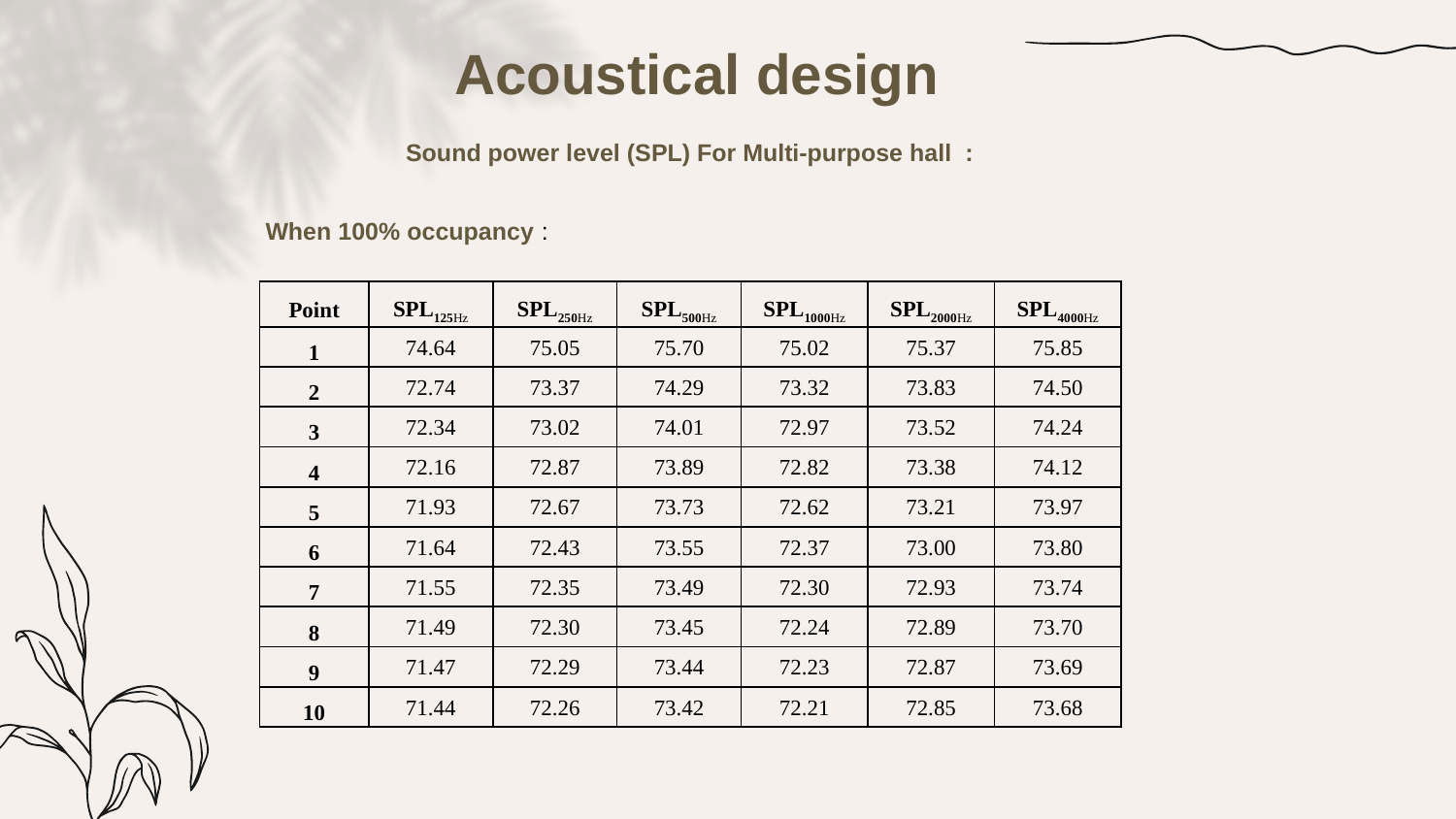

# Acoustical design
Sound power level (SPL) For Multi-purpose hall  :
When 100% occupancy :
| Point | SPL125Hz | SPL250Hz | SPL500Hz | SPL1000Hz | SPL2000Hz | SPL4000Hz |
| --- | --- | --- | --- | --- | --- | --- |
| 1 | 74.64 | 75.05 | 75.70 | 75.02 | 75.37 | 75.85 |
| 2 | 72.74 | 73.37 | 74.29 | 73.32 | 73.83 | 74.50 |
| 3 | 72.34 | 73.02 | 74.01 | 72.97 | 73.52 | 74.24 |
| 4 | 72.16 | 72.87 | 73.89 | 72.82 | 73.38 | 74.12 |
| 5 | 71.93 | 72.67 | 73.73 | 72.62 | 73.21 | 73.97 |
| 6 | 71.64 | 72.43 | 73.55 | 72.37 | 73.00 | 73.80 |
| 7 | 71.55 | 72.35 | 73.49 | 72.30 | 72.93 | 73.74 |
| 8 | 71.49 | 72.30 | 73.45 | 72.24 | 72.89 | 73.70 |
| 9 | 71.47 | 72.29 | 73.44 | 72.23 | 72.87 | 73.69 |
| 10 | 71.44 | 72.26 | 73.42 | 72.21 | 72.85 | 73.68 |